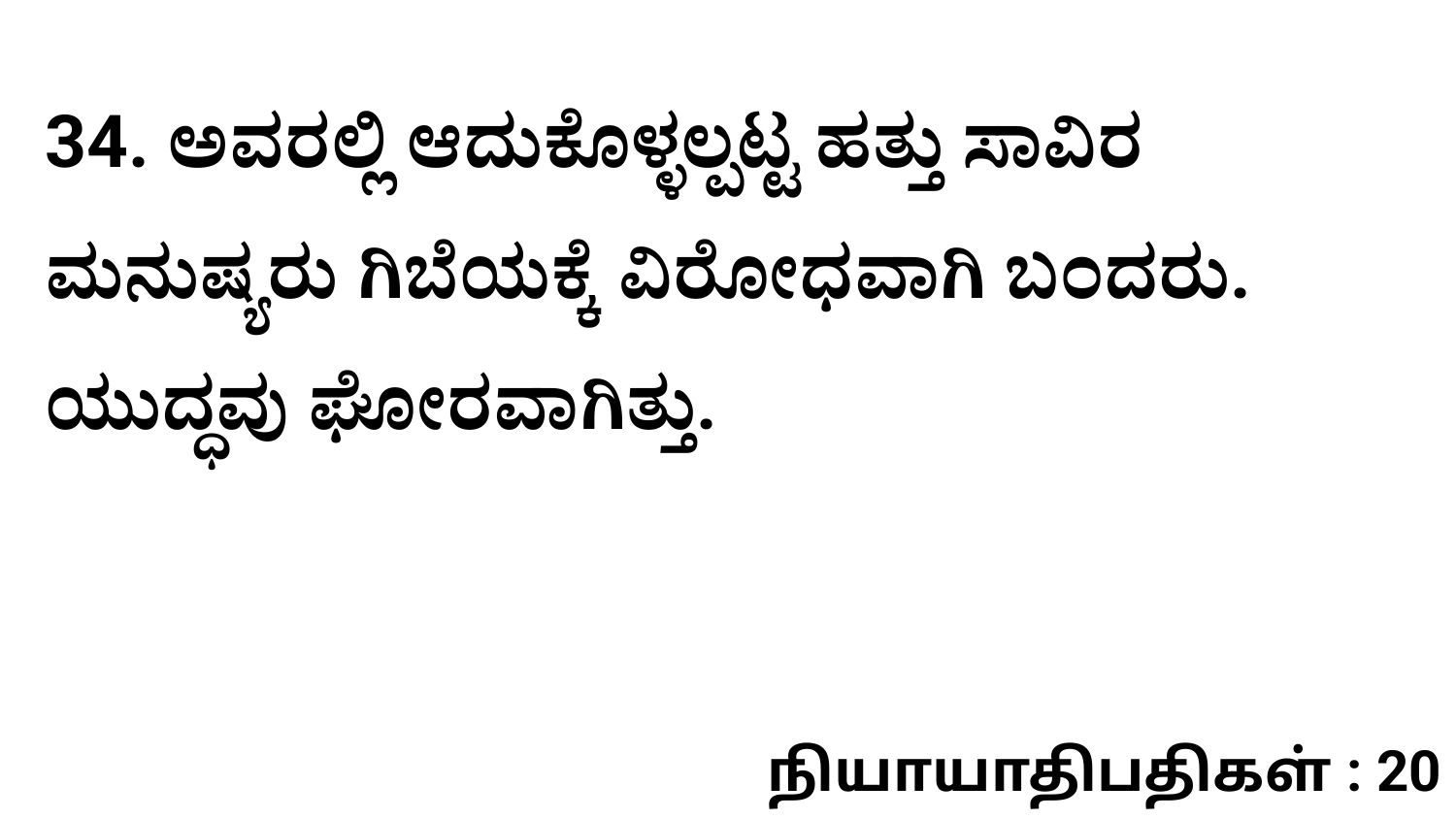

34. ಅವರಲ್ಲಿ ಆದುಕೊಳ್ಳಲ್ಪಟ್ಟ ಹತ್ತು ಸಾವಿರ ಮನುಷ್ಯರು ಗಿಬೆಯಕ್ಕೆ ವಿರೋಧವಾಗಿ ಬಂದರು. ಯುದ್ಧವು ಘೋರವಾಗಿತ್ತು.
நியாயாதிபதிகள் : 20